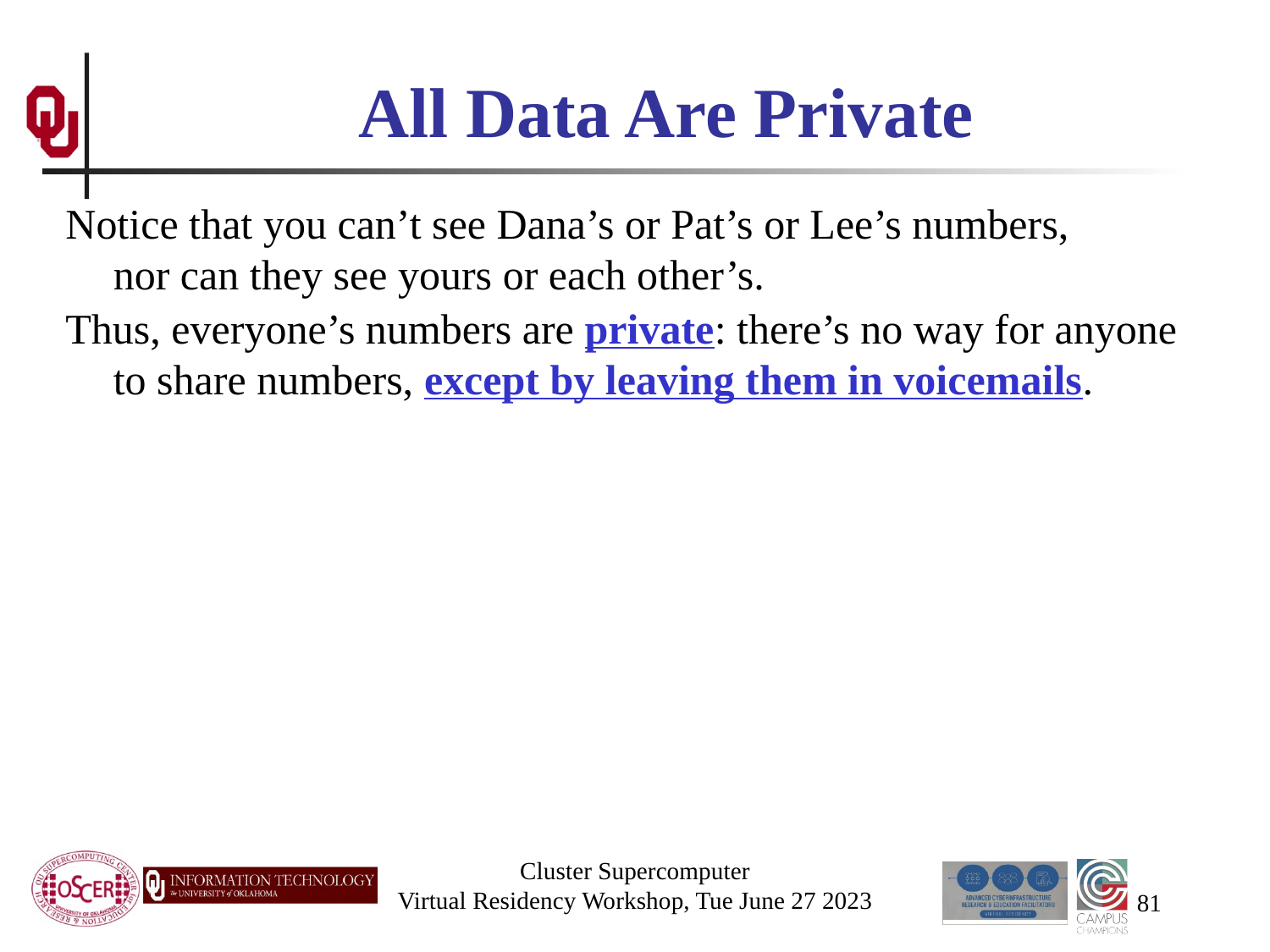

# All Data Are Private
Notice that you can’t see Dana’s or Pat’s or Lee’s numbers,            nor can they see yours or each other’s.
Thus, everyone’s numbers are private: there’s no way for anyone to share numbers, except by leaving them in voicemails.
Cluster Supercomputer
Virtual Residency Workshop, Tue June 27 2023
81